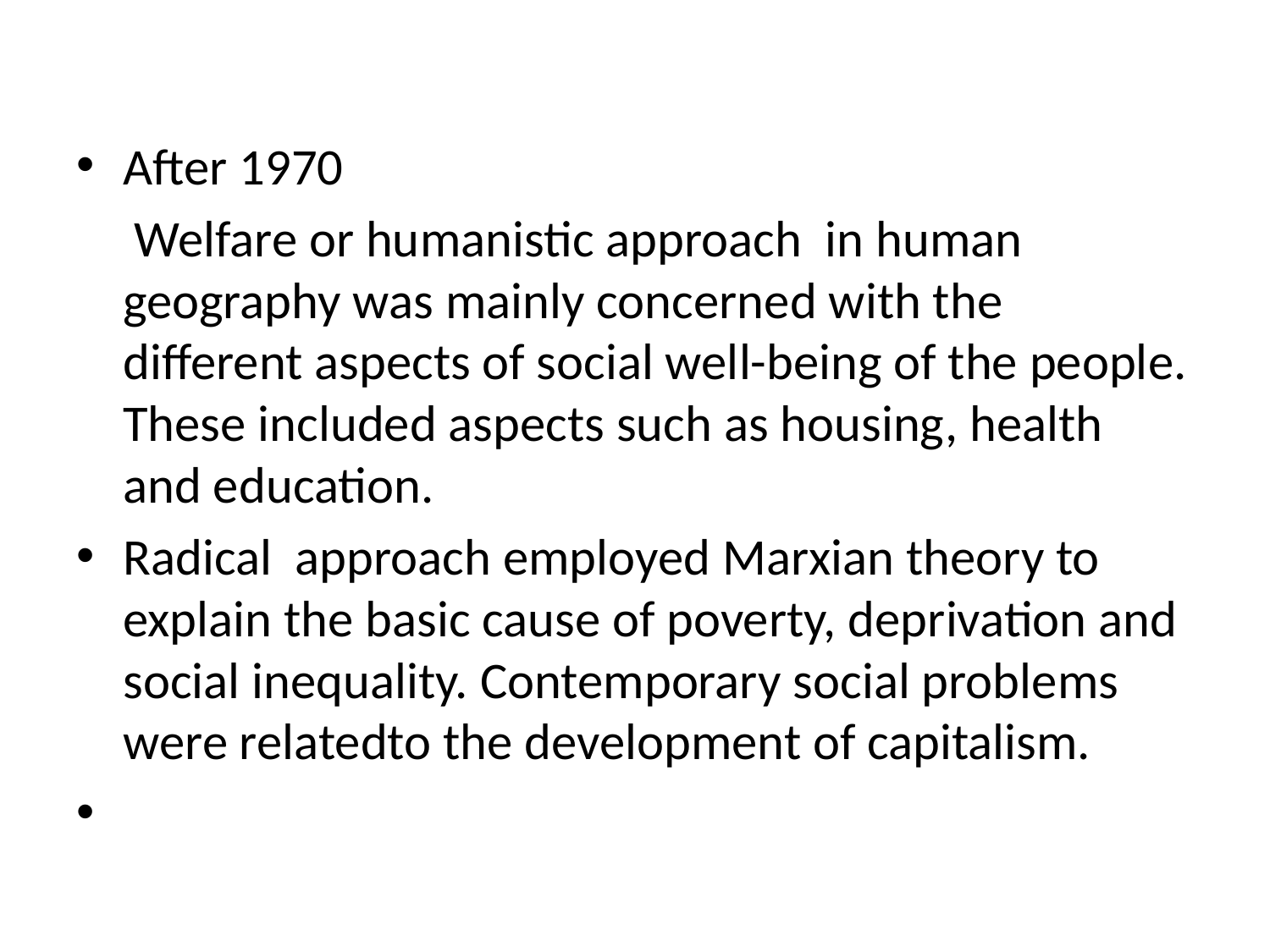

#
After 1970
     Welfare or humanistic approach  in human geography was mainly concerned with the different aspects of social well-being of the people. These included aspects such as housing, health and education.
Radical  approach employed Marxian theory to explain the basic cause of poverty, deprivation and social inequality. Contemporary social problems were relatedto the development of capitalism.